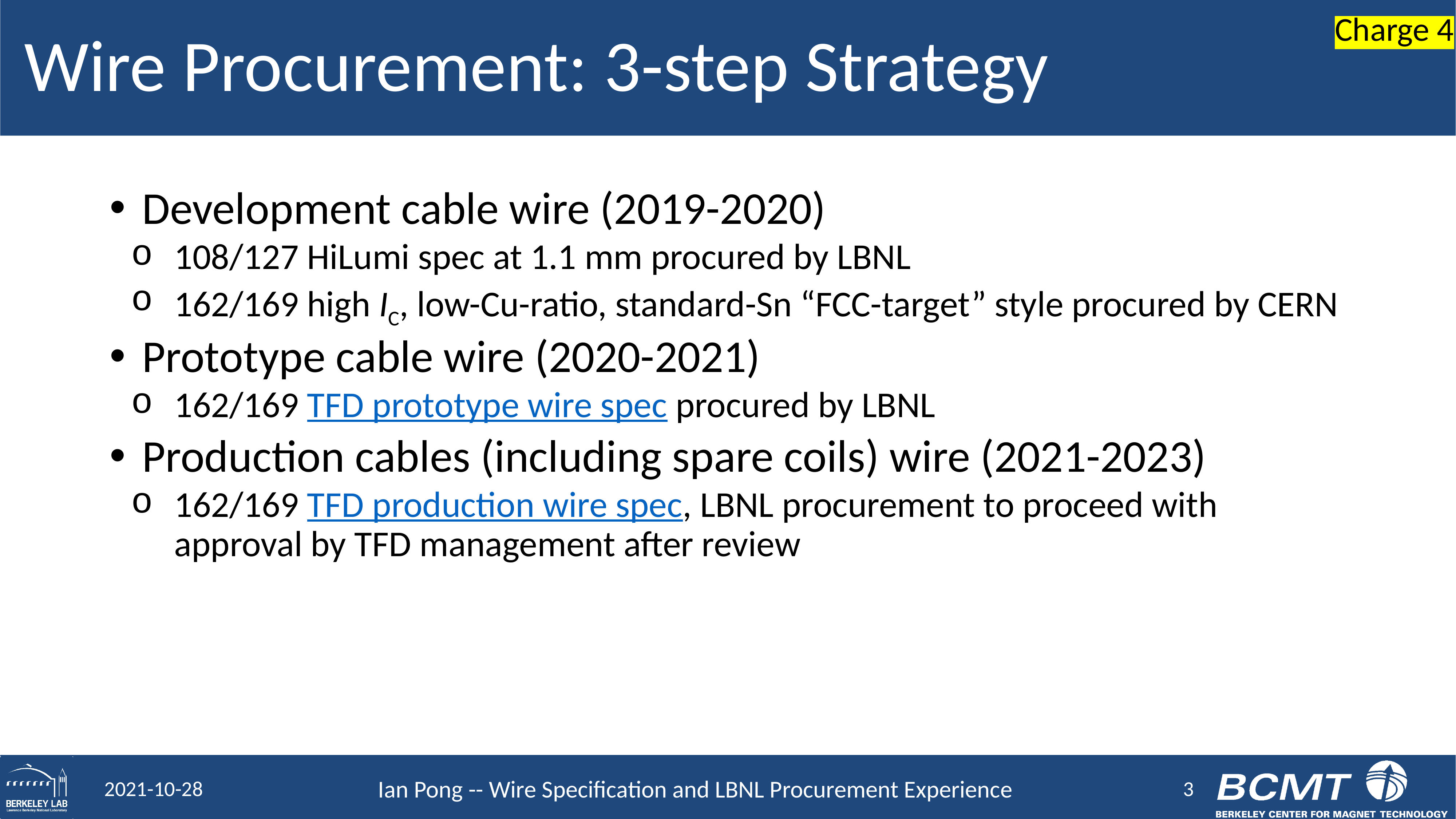

# Wire Procurement: 3-step Strategy
Charge 4
Development cable wire (2019-2020)
108/127 HiLumi spec at 1.1 mm procured by LBNL
162/169 high IC, low-Cu-ratio, standard-Sn “FCC-target” style procured by CERN
Prototype cable wire (2020-2021)
162/169 TFD prototype wire spec procured by LBNL
Production cables (including spare coils) wire (2021-2023)
162/169 TFD production wire spec, LBNL procurement to proceed with approval by TFD management after review
3
2021-10-28
Ian Pong -- Wire Specification and LBNL Procurement Experience